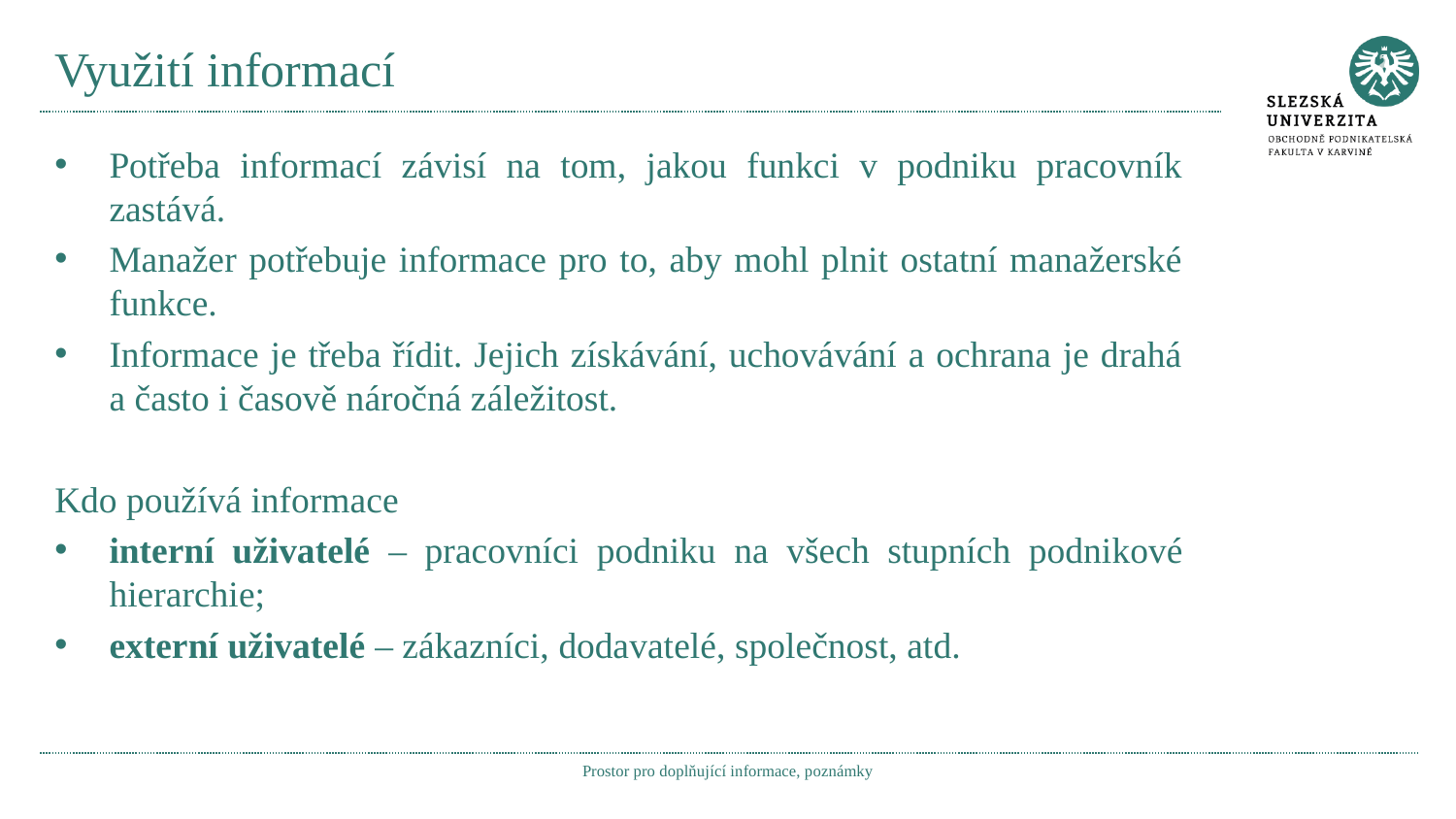

# Využití informací
Potřeba informací závisí na tom, jakou funkci v podniku pracovník zastává.
Manažer potřebuje informace pro to, aby mohl plnit ostatní manažerské funkce.
Informace je třeba řídit. Jejich získávání, uchovávání a ochrana je drahá a často i časově náročná záležitost.

Kdo používá informace
interní uživatelé – pracovníci podniku na všech stupních podnikové hierarchie;
externí uživatelé – zákazníci, dodavatelé, společnost, atd.

Prostor pro doplňující informace, poznámky